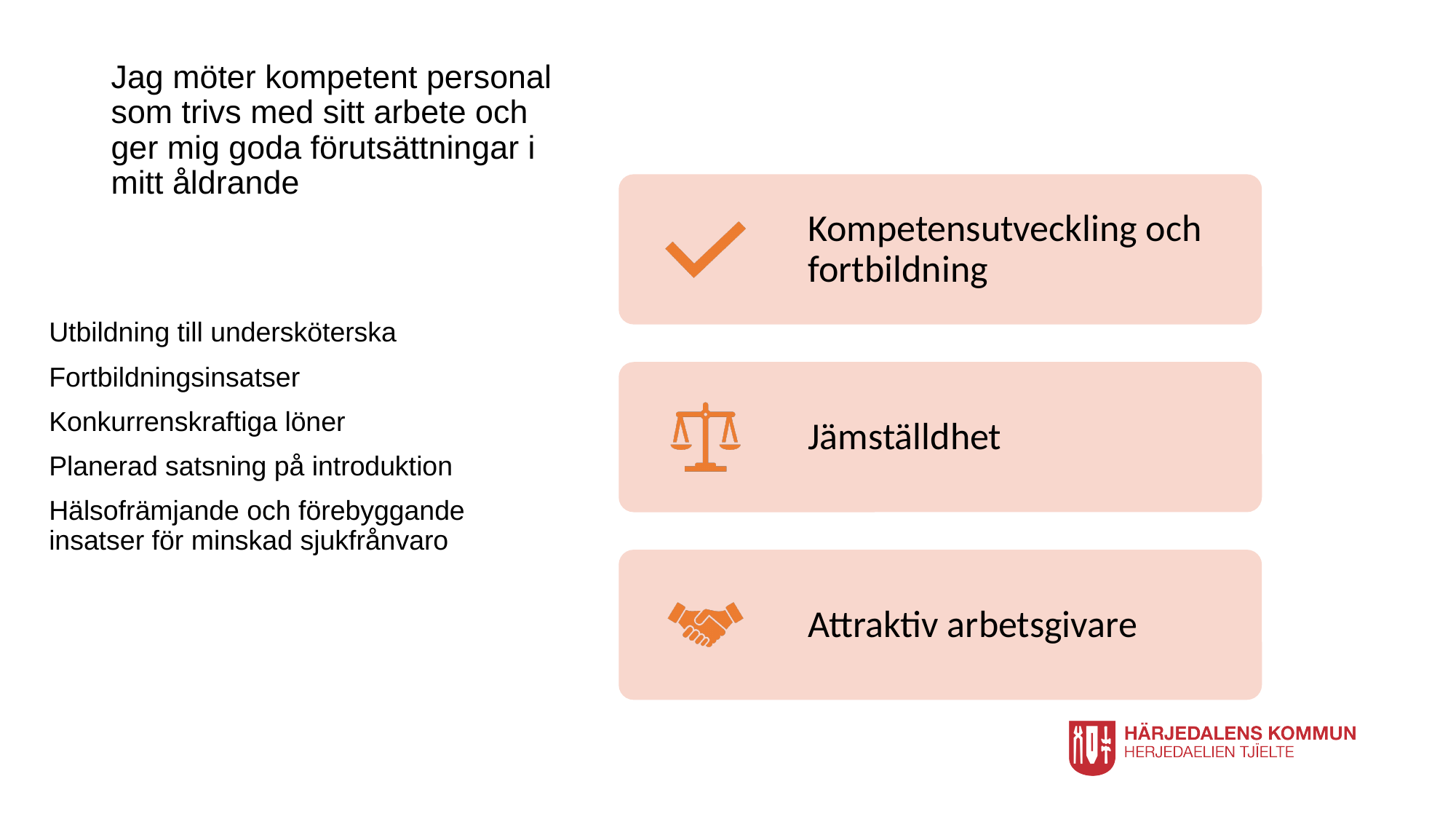

# Jag möter kompetent personal som trivs med sitt arbete och ger mig goda förutsättningar i mitt åldrande
Kompetensutveckling och fortbildning
Jämställdhet
Attraktiv arbetsgivare
Utbildning till undersköterska
Fortbildningsinsatser
Konkurrenskraftiga löner
Planerad satsning på introduktion
Hälsofrämjande och förebyggande insatser för minskad sjukfrånvaro